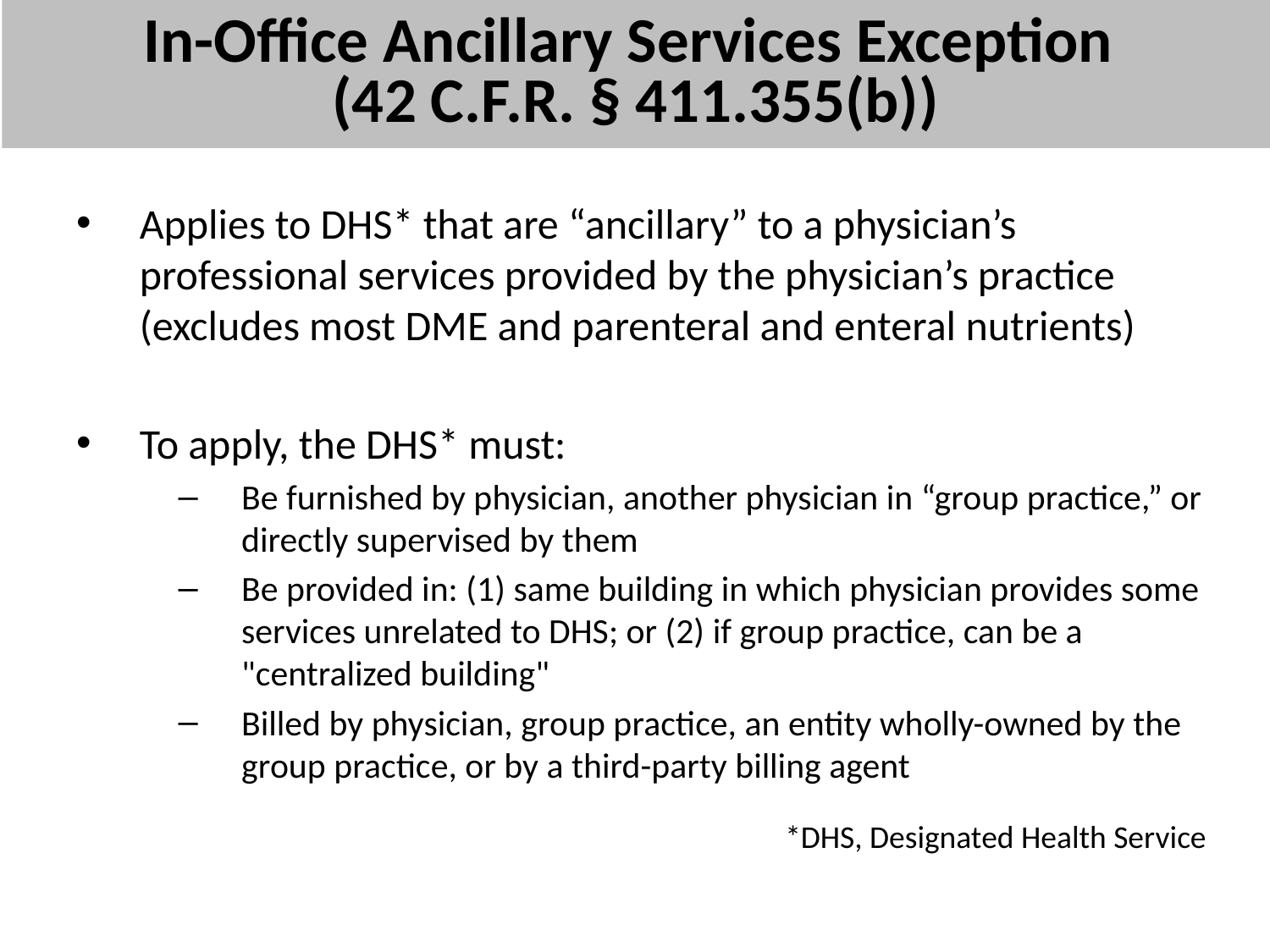

# In-Office Ancillary Services Exception (42 C.F.R. § 411.355(b))
Applies to DHS* that are “ancillary” to a physician’s professional services provided by the physician’s practice (excludes most DME and parenteral and enteral nutrients)

To apply, the DHS* must:
Be furnished by physician, another physician in “group practice,” or directly supervised by them
Be provided in: (1) same building in which physician provides some services unrelated to DHS; or (2) if group practice, can be a "centralized building"
Billed by physician, group practice, an entity wholly-owned by the group practice, or by a third-party billing agent
*DHS, Designated Health Service